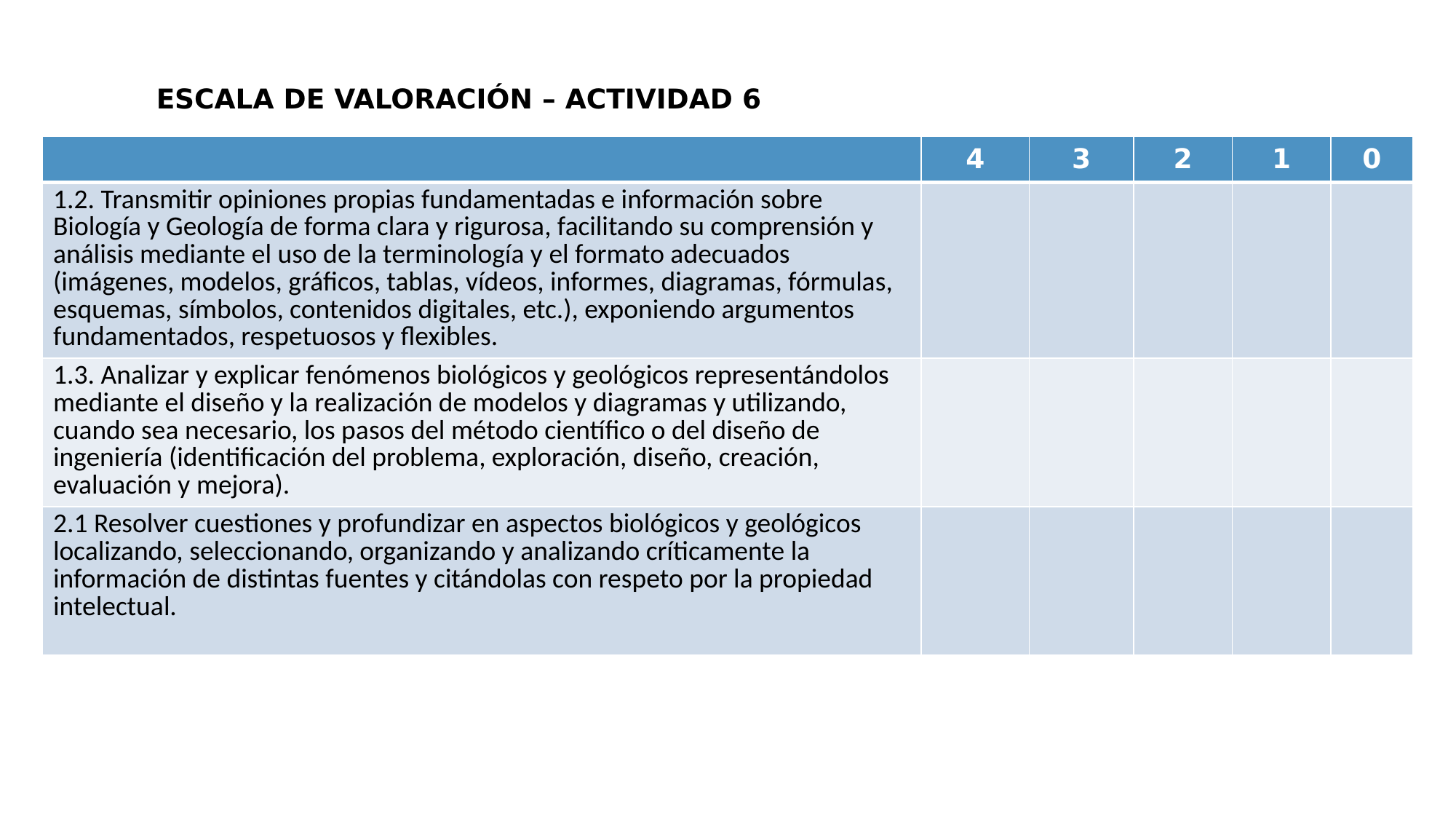

ESCALA DE VALORACIÓN – ACTIVIDAD 6
|  | 4 | 3 | 2 | 1 | 0 |
| --- | --- | --- | --- | --- | --- |
| 1.2. Transmitir opiniones propias fundamentadas e información sobre Biología y Geología de forma clara y rigurosa, facilitando su comprensión y análisis mediante el uso de la terminología y el formato adecuados (imágenes, modelos, gráficos, tablas, vídeos, informes, diagramas, fórmulas, esquemas, símbolos, contenidos digitales, etc.), exponiendo argumentos fundamentados, respetuosos y flexibles. |  |  |  |  |  |
| 1.3. Analizar y explicar fenómenos biológicos y geológicos representándolos mediante el diseño y la realización de modelos y diagramas y utilizando, cuando sea necesario, los pasos del método científico o del diseño de ingeniería (identificación del problema, exploración, diseño, creación, evaluación y mejora). |  |  |  |  |  |
| 2.1 Resolver cuestiones y profundizar en aspectos biológicos y geológicos localizando, seleccionando, organizando y analizando críticamente la información de distintas fuentes y citándolas con respeto por la propiedad intelectual. |  |  |  |  |  |